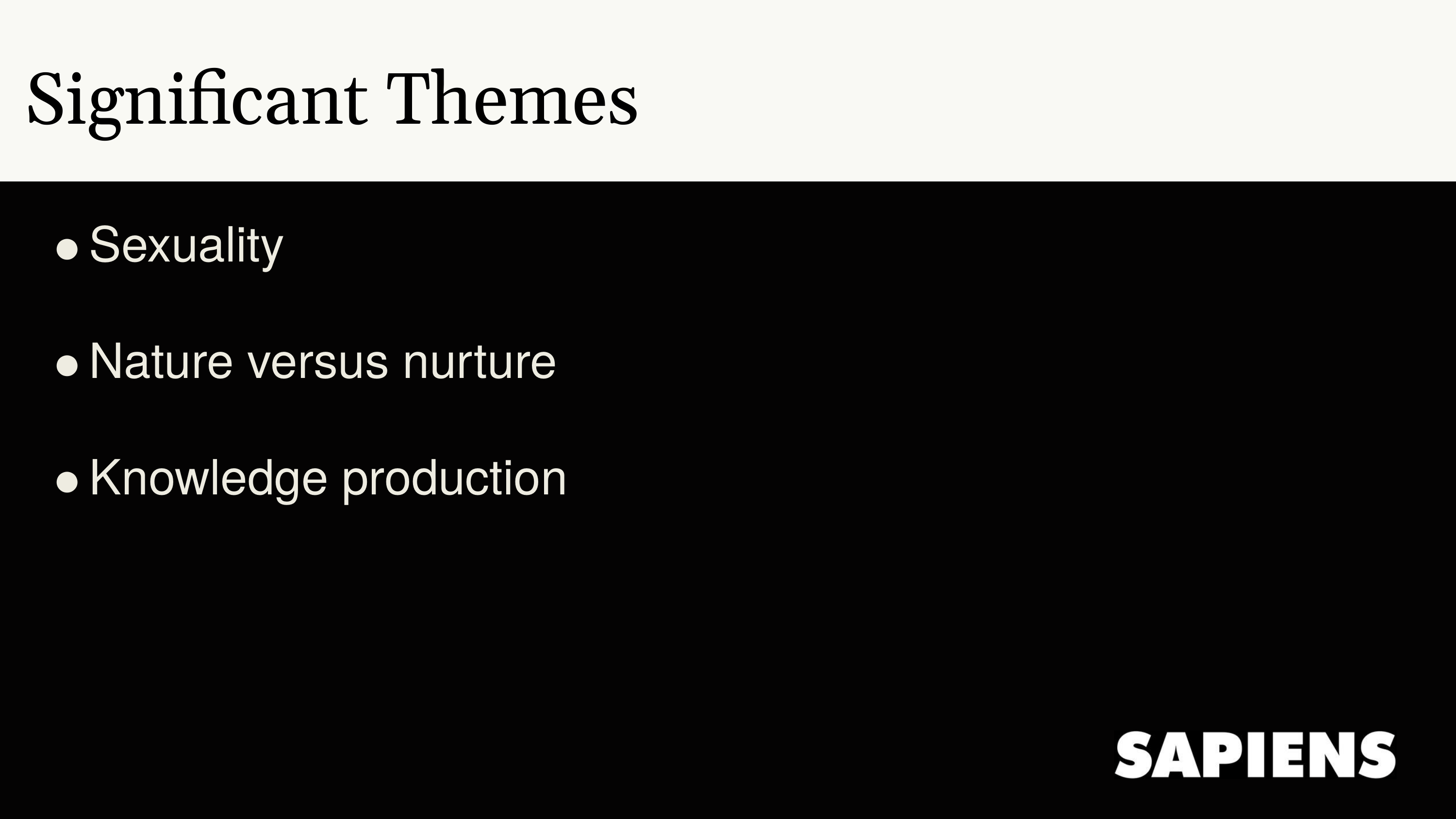

Significant Themes
Sexuality

Nature versus nurture

Knowledge production